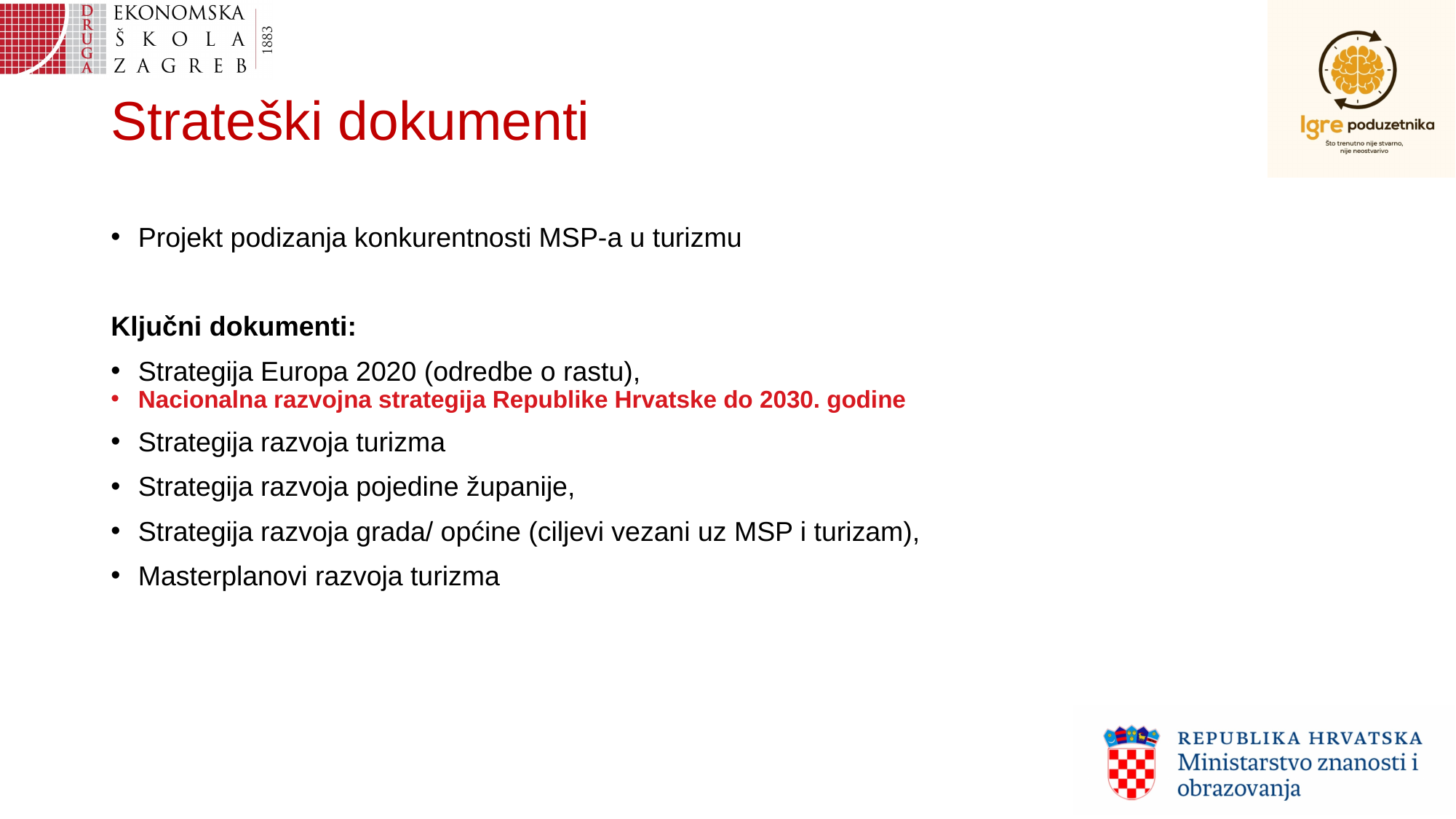

# Strateški dokumenti
Projekt podizanja konkurentnosti MSP-a u turizmu

Ključni dokumenti:
Strategija Europa 2020 (odredbe o rastu),
Nacionalna razvojna strategija Republike Hrvatske do 2030. godine
Strategija razvoja turizma
Strategija razvoja pojedine županije,
Strategija razvoja grada/ općine (ciljevi vezani uz MSP i turizam),
Masterplanovi razvoja turizma